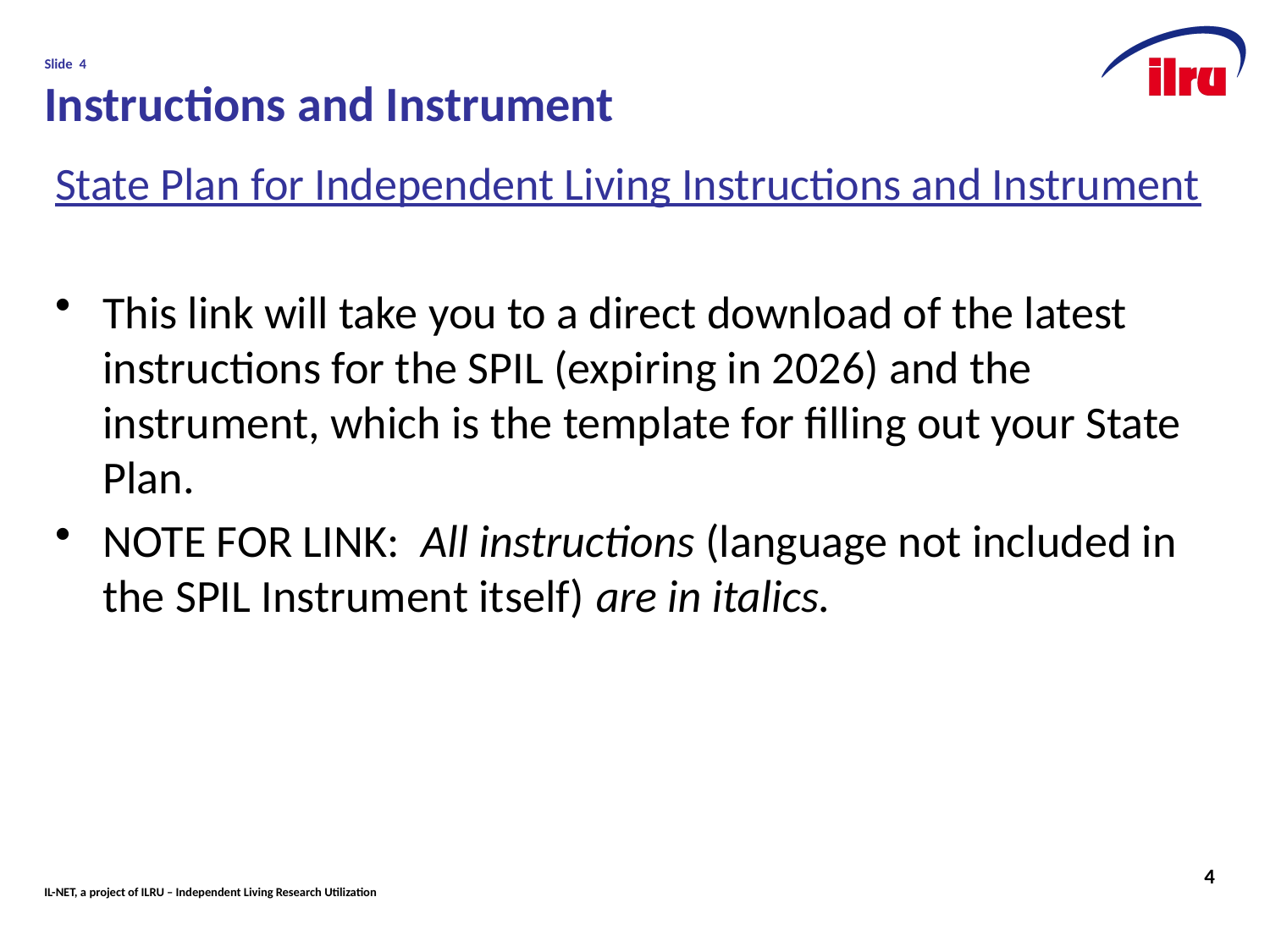

# Slide  4 Instructions and Instrument
State Plan for Independent Living Instructions and Instrument

This link will take you to a direct download of the latest instructions for the SPIL (expiring in 2026) and the instrument, which is the template for filling out your State Plan.
NOTE FOR LINK:  All instructions (language not included in the SPIL Instrument itself) are in italics.
4